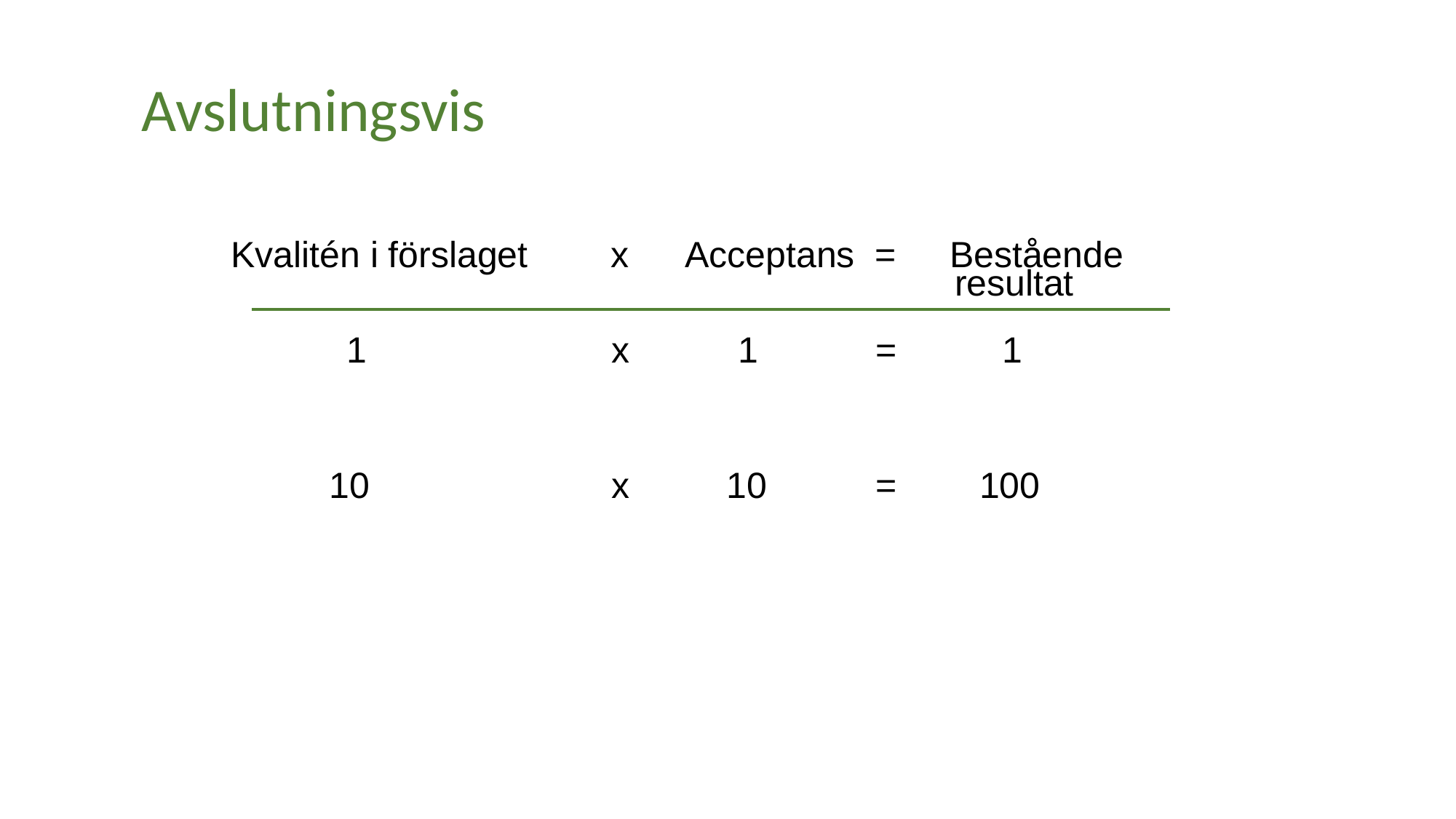

# Avslutningsvis

Kvalitén i förslaget
x
Acceptans
=
Bestående
resultat
1
x
1
=
1

10
x
10
=
100